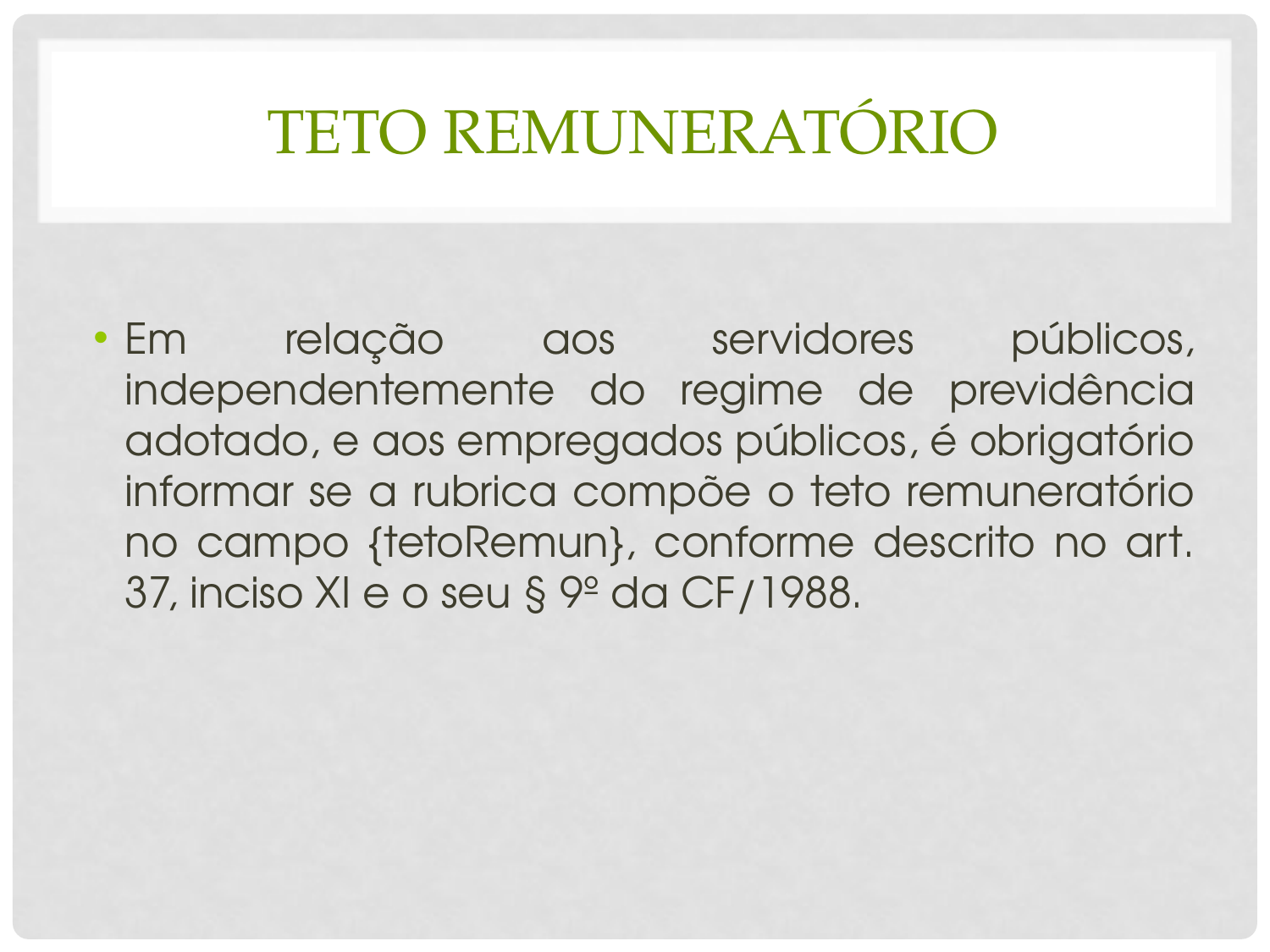

# teto remuneratório

Em relação aos servidores públicos, independentemente do regime de previdência adotado, e aos empregados públicos, é obrigatório informar se a rubrica compõe o teto remuneratório no campo {tetoRemun}, conforme descrito no art. 37, inciso XI e o seu § 9º da CF/1988.